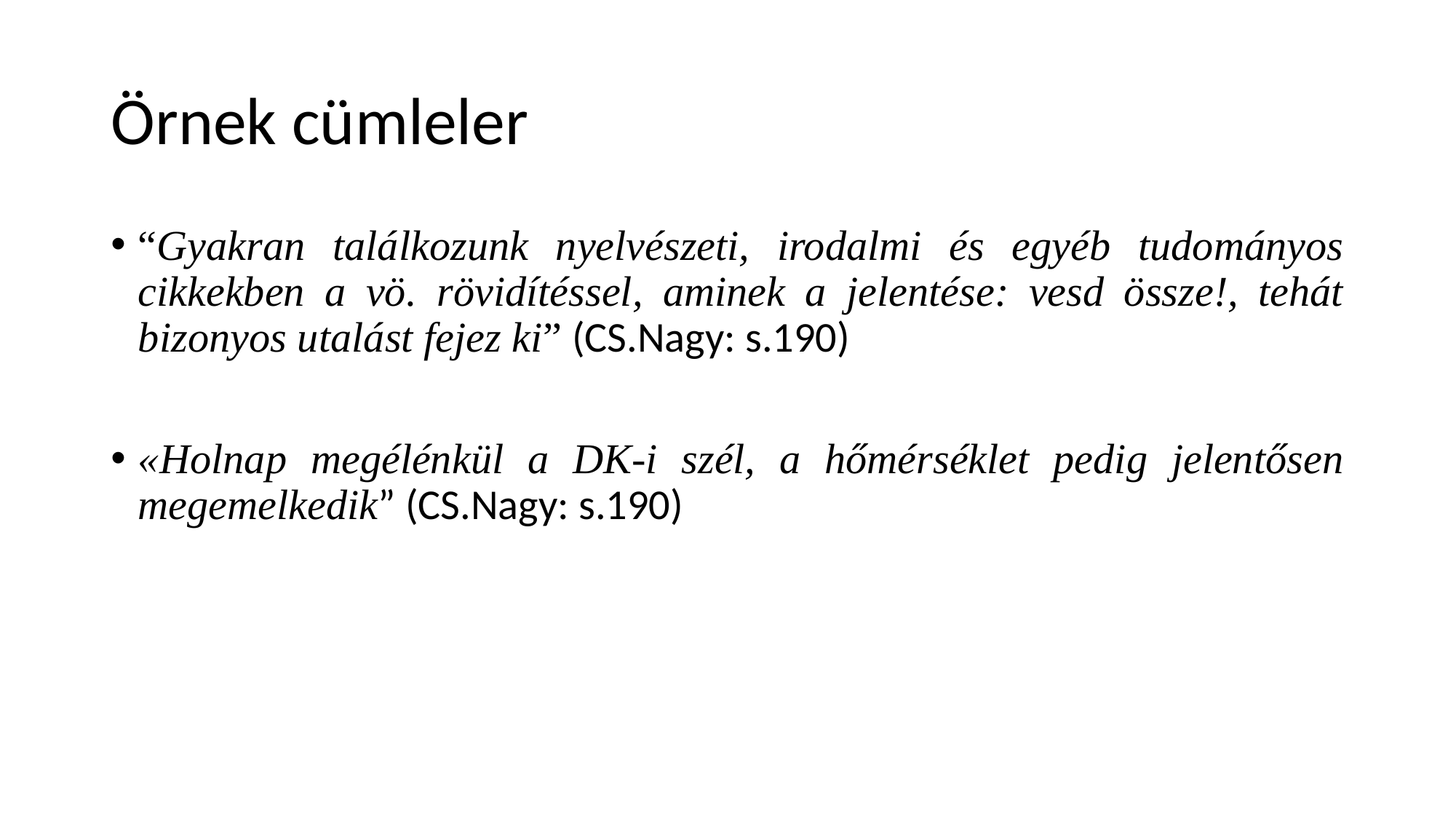

# Örnek cümleler
“Gyakran találkozunk nyelvészeti, irodalmi és egyéb tudományos cikkekben a vö. rövidítéssel, aminek a jelentése: vesd össze!, tehát bizonyos utalást fejez ki” (CS.Nagy: s.190)

«Holnap megélénkül a DK-i szél, a hőmérséklet pedig jelentősen megemelkedik” (CS.Nagy: s.190)